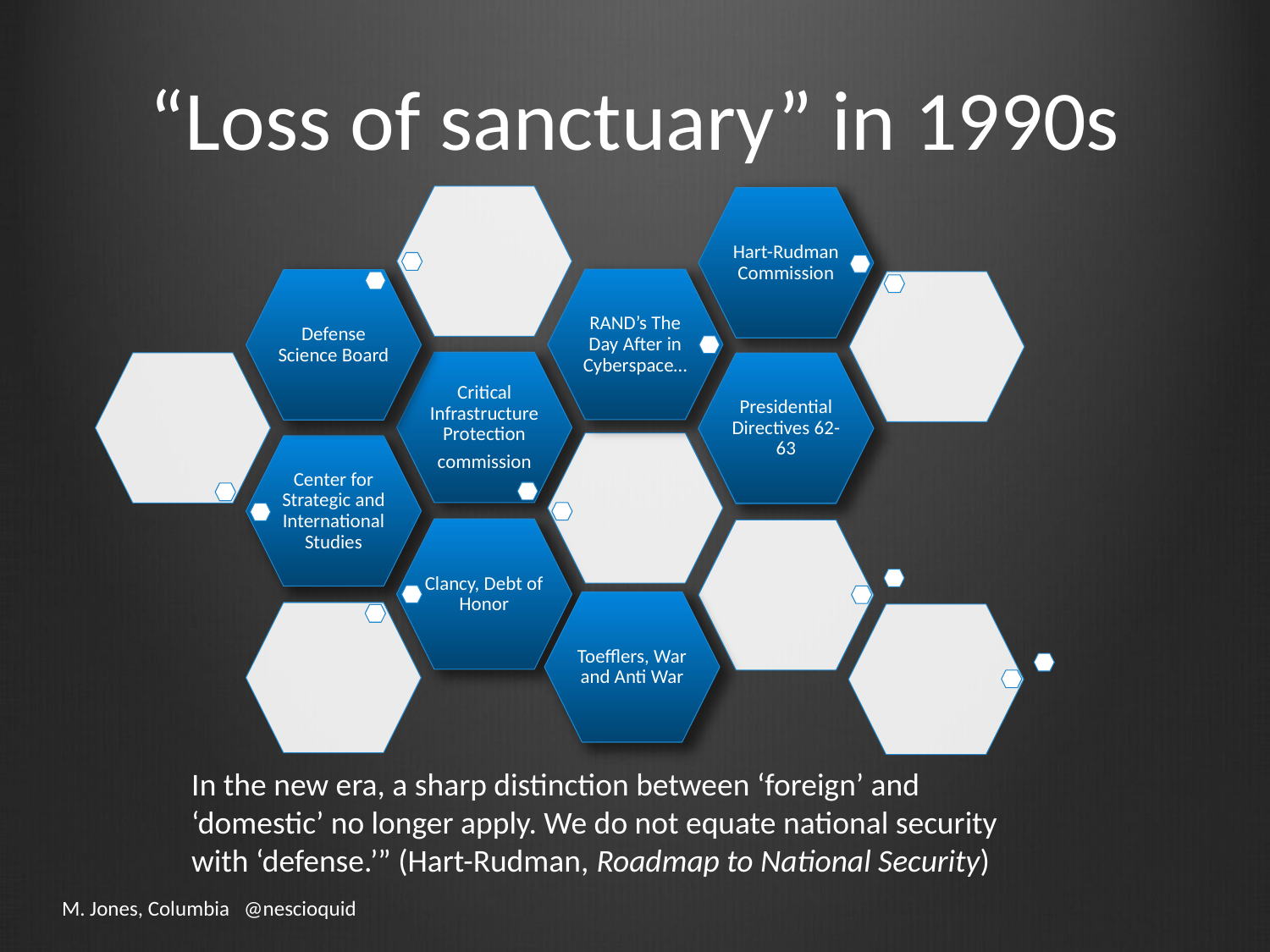

# “Loss of sanctuary” in 1990s
Center for Strategic and International Studies
Critical Infrastructure Protection
commission
Defense Science Board
RAND’s The Day After in Cyberspace…
Hart-Rudman Commission
Presidential Directives 62-63
Clancy, Debt of Honor
Toefflers, War and Anti War
In the new era, a sharp distinction between ‘foreign’ and ‘domestic’ no longer apply. We do not equate national security with ‘defense.’” (Hart-Rudman, Roadmap to National Security)
M. Jones, Columbia   @nescioquid